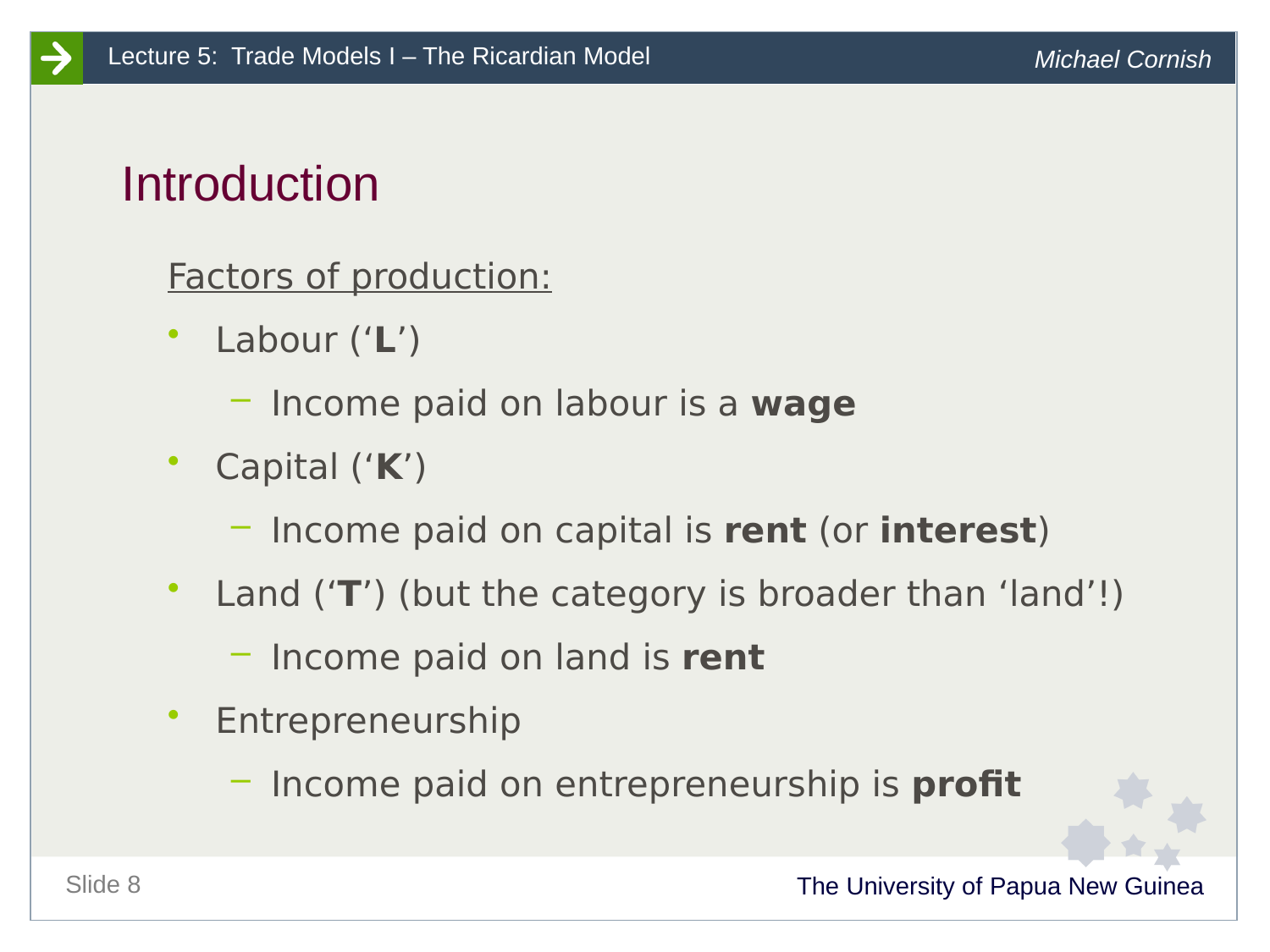

# Introduction
Factors of production:
Labour (‘L’)
Income paid on labour is a wage
Capital (‘K’)
Income paid on capital is rent (or interest)
Land (‘T’) (but the category is broader than ‘land’!)
Income paid on land is rent
Entrepreneurship
Income paid on entrepreneurship is profit